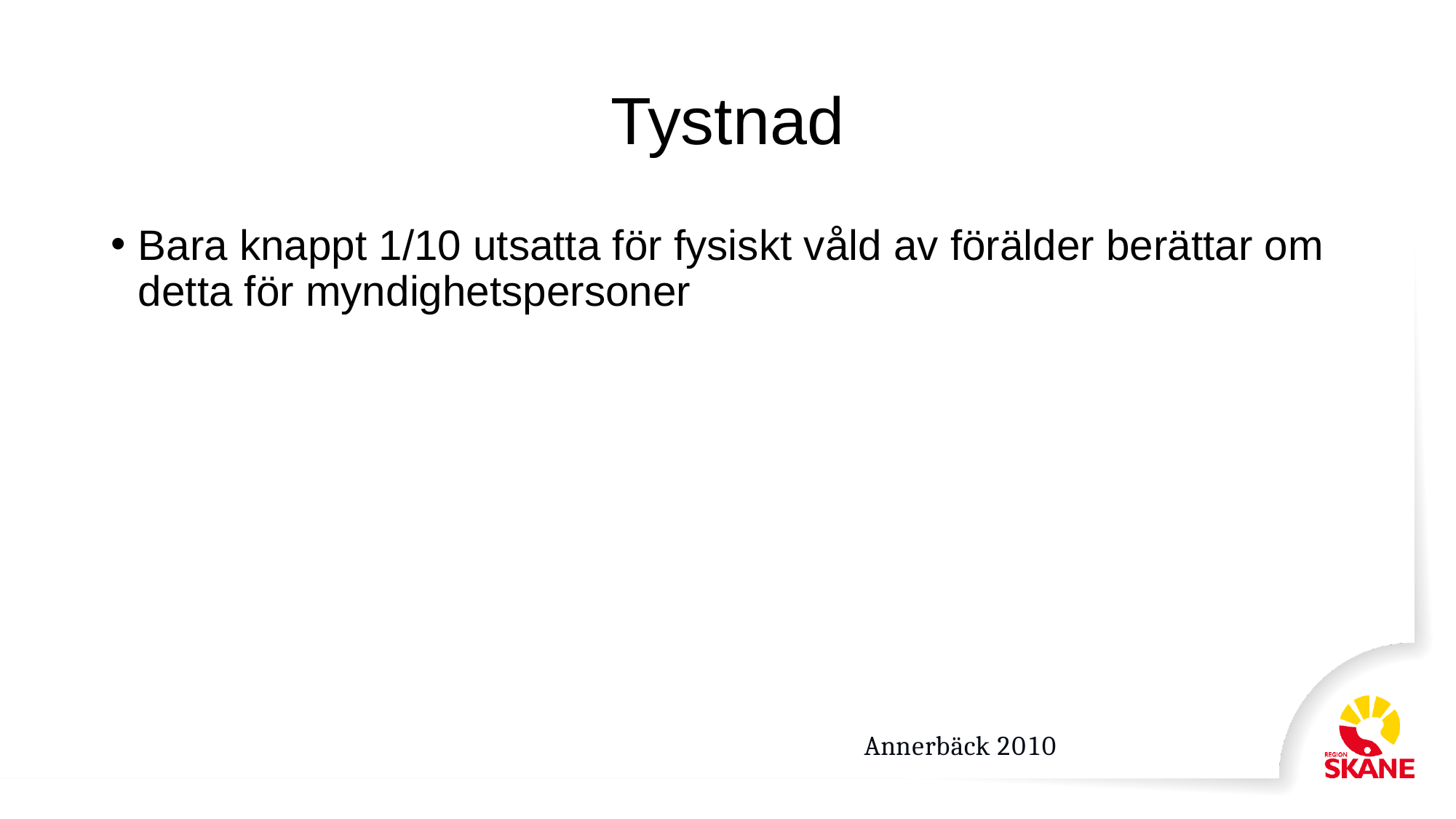

# Tystnad
Bara knappt 1/10 utsatta för fysiskt våld av förälder berättar om detta för myndighetspersoner

Annerbäck 2010